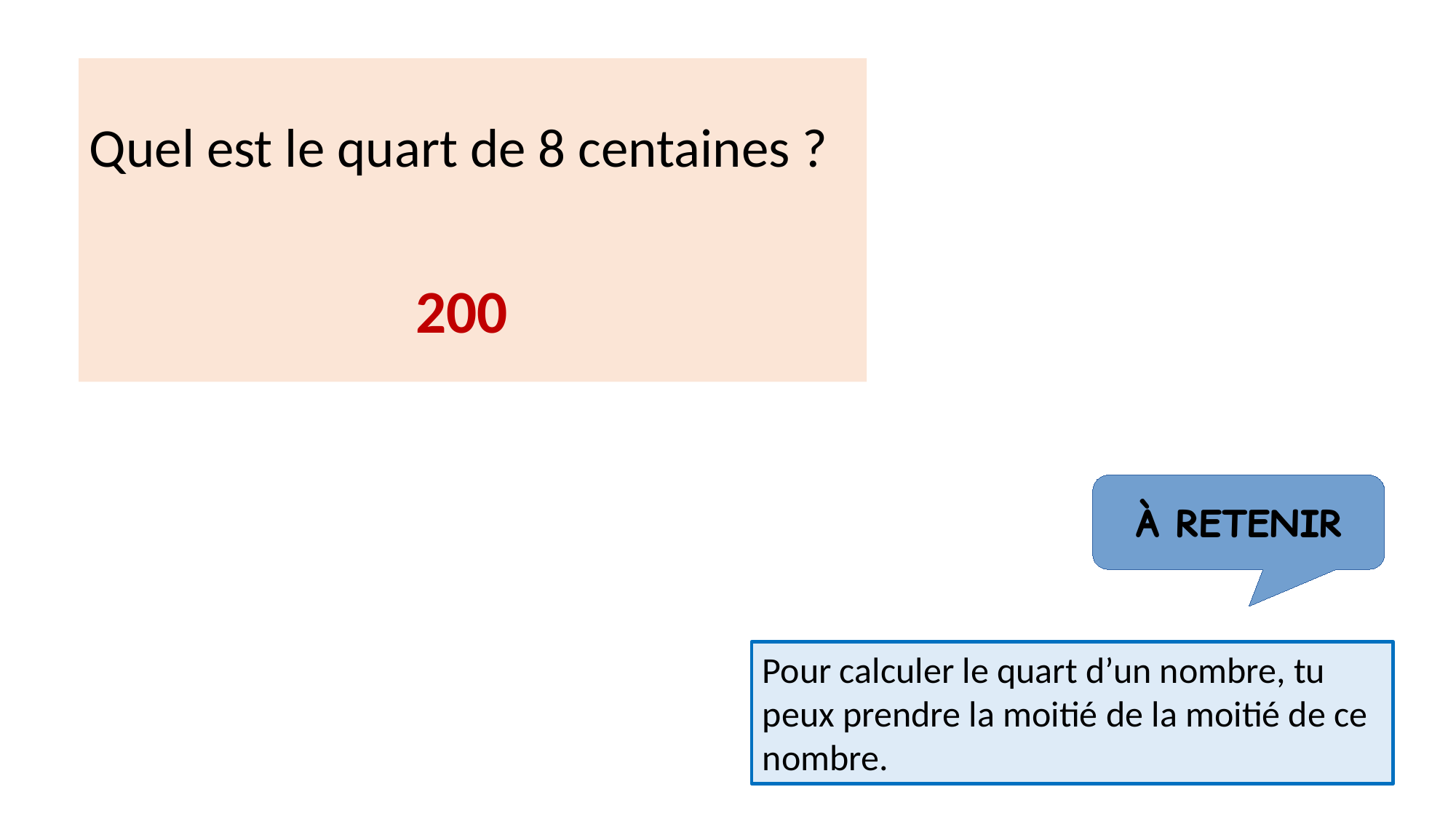

Quel est le quart de 8 centaines ?

200
À RETENIR
Pour calculer le quart d’un nombre, tu peux prendre la moitié de la moitié de ce nombre.